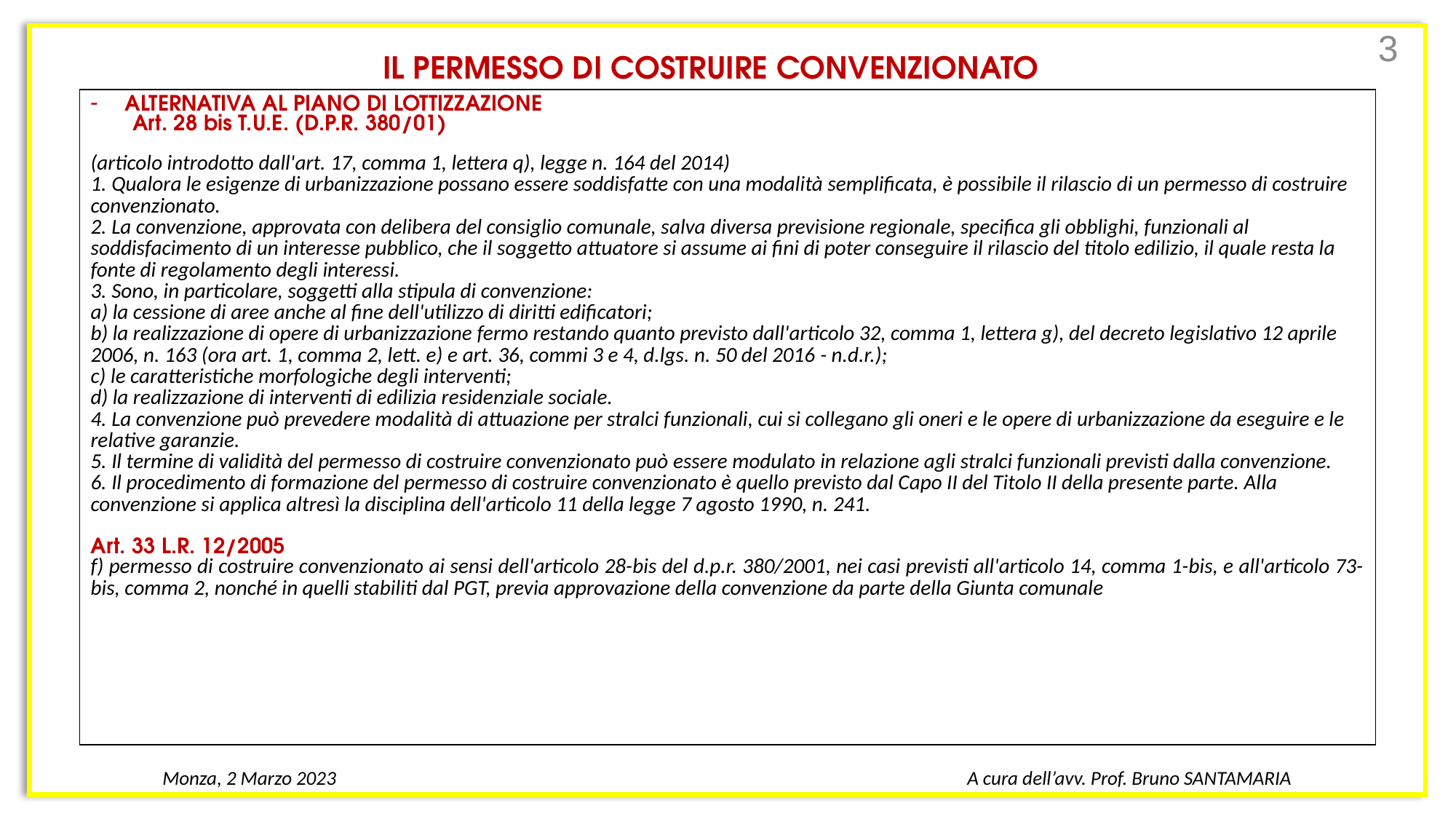

IL PERMESSO DI COSTRUIRE CONVENZIONATO
3
| ALTERNATIVA AL PIANO DI LOTTIZZAZIONE Art. 28 bis T.U.E. (D.P.R. 380/01) (articolo introdotto dall'art. 17, comma 1, lettera q), legge n. 164 del 2014) 1. Qualora le esigenze di urbanizzazione possano essere soddisfatte con una modalità semplificata, è possibile il rilascio di un permesso di costruire convenzionato. 2. La convenzione, approvata con delibera del consiglio comunale, salva diversa previsione regionale, specifica gli obblighi, funzionali al soddisfacimento di un interesse pubblico, che il soggetto attuatore si assume ai fini di poter conseguire il rilascio del titolo edilizio, il quale resta la fonte di regolamento degli interessi. 3. Sono, in particolare, soggetti alla stipula di convenzione: a) la cessione di aree anche al fine dell'utilizzo di diritti edificatori; b) la realizzazione di opere di urbanizzazione fermo restando quanto previsto dall'articolo 32, comma 1, lettera g), del decreto legislativo 12 aprile 2006, n. 163 (ora art. 1, comma 2, lett. e) e art. 36, commi 3 e 4, d.lgs. n. 50 del 2016 - n.d.r.); c) le caratteristiche morfologiche degli interventi; d) la realizzazione di interventi di edilizia residenziale sociale. 4. La convenzione può prevedere modalità di attuazione per stralci funzionali, cui si collegano gli oneri e le opere di urbanizzazione da eseguire e le relative garanzie. 5. Il termine di validità del permesso di costruire convenzionato può essere modulato in relazione agli stralci funzionali previsti dalla convenzione. 6. Il procedimento di formazione del permesso di costruire convenzionato è quello previsto dal Capo II del Titolo II della presente parte. Alla convenzione si applica altresì la disciplina dell'articolo 11 della legge 7 agosto 1990, n. 241. Art. 33 L.R. 12/2005 f) permesso di costruire convenzionato ai sensi dell'articolo 28-bis del d.p.r. 380/2001, nei casi previsti all'articolo 14, comma 1-bis, e all'articolo 73-bis, comma 2, nonché in quelli stabiliti dal PGT, previa approvazione della convenzione da parte della Giunta comunale |
| --- |
Monza, 2 Marzo 2023
A cura dell’avv. Prof. Bruno SANTAMARIA